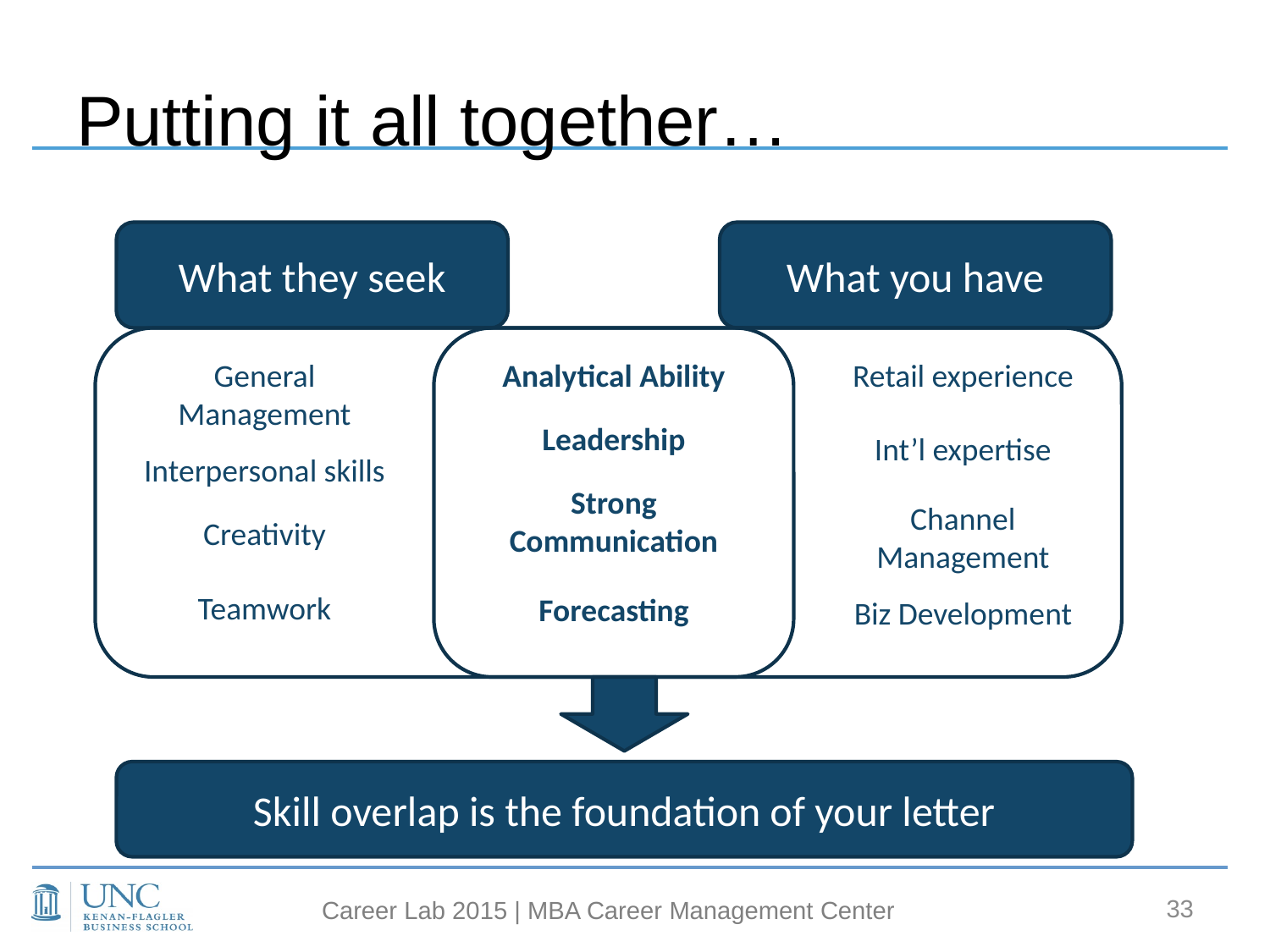

# Putting it all together…
What they seek
What you have

General Management
Analytical Ability
Retail experience
Leadership
Int’l expertise
Interpersonal skills
Strong Communication
Channel Management
Creativity
Teamwork
Forecasting
Biz Development

Skill overlap is the foundation of your letter
33